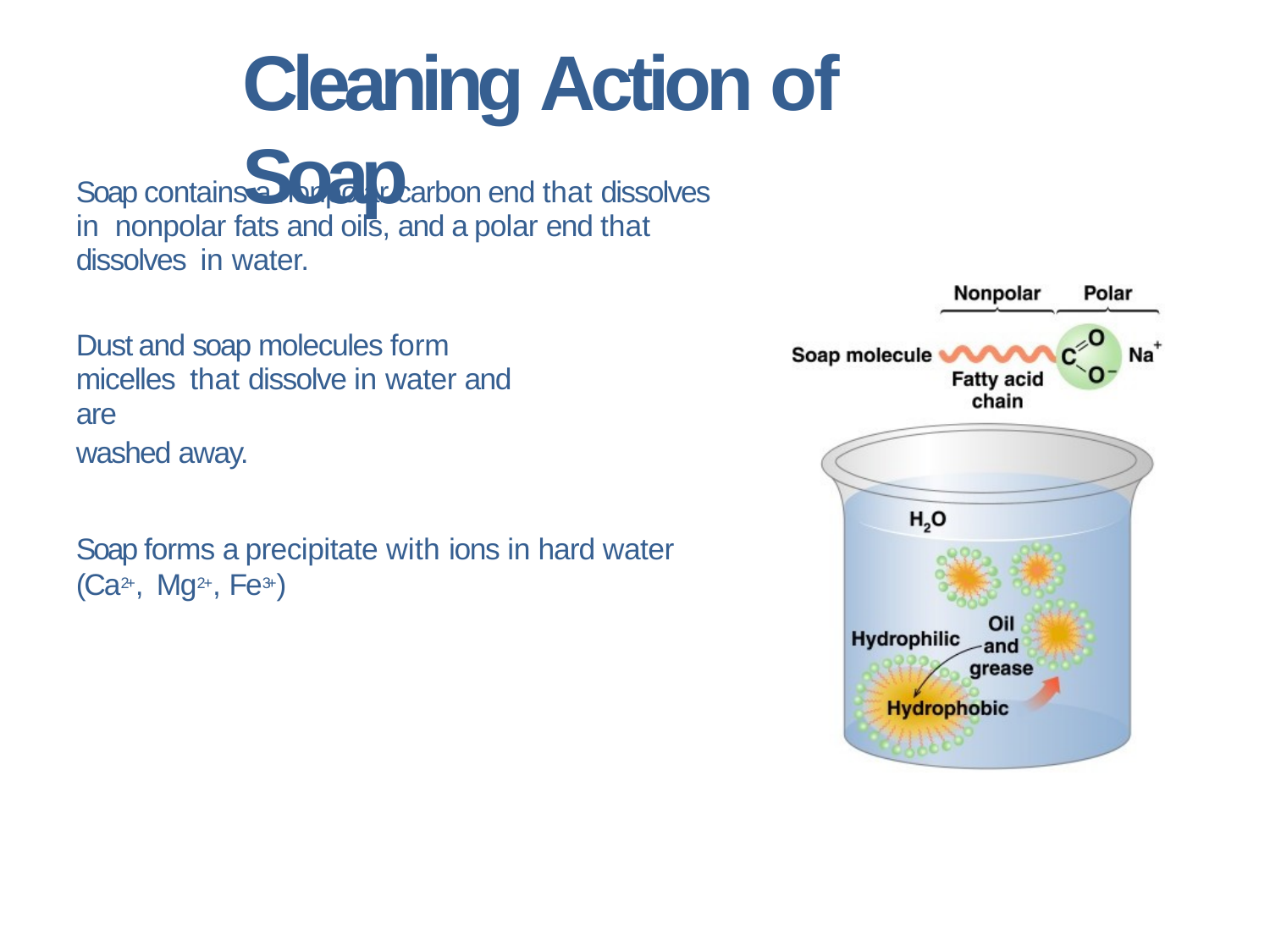

# Cleaning Action of Soap
Soap contains a nonpolar carbon end that dissolves in  nonpolar fats and oils, and a polar end that dissolves  in water.

Dust and soap molecules form micelles  that dissolve in water and are
washed away.

Soap forms a precipitate with ions in hard water (Ca2+,  Mg2+, Fe3+)